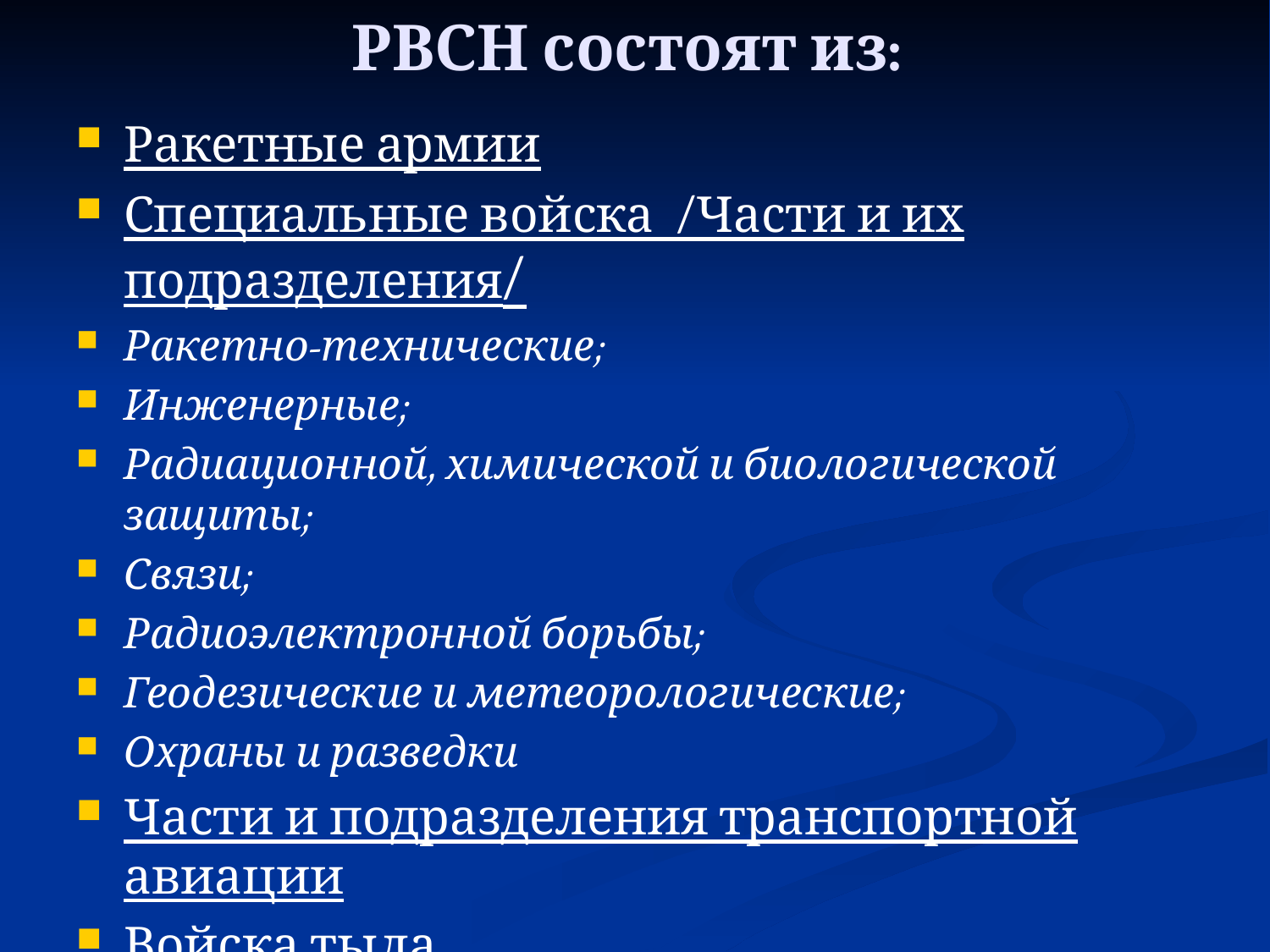

# РВСН состоят из:
Ракетные армии
Специальные войска  /Части и их подразделения/
Ракетно-технические;
Инженерные;
Радиационной, химической и биологической защиты;
Связи;
Радиоэлектронной борьбы;
Геодезические и метеорологические;
Охраны и разведки
Части и подразделения транспортной авиации
Войска тыла